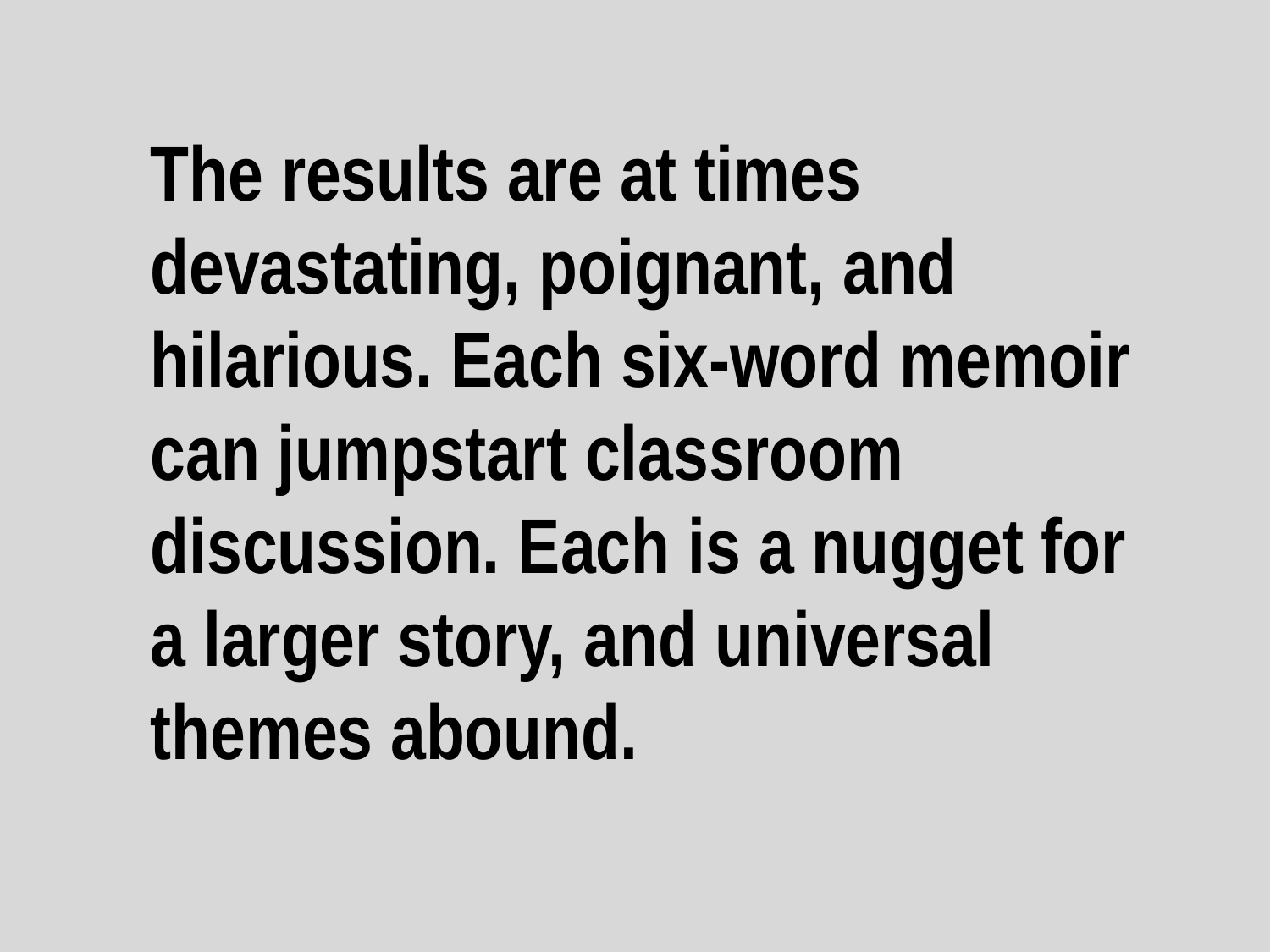

# The results are at times devastating, poignant, and hilarious. Each six-word memoir can jumpstart classroom discussion. Each is a nugget for a larger story, and universal themes abound.